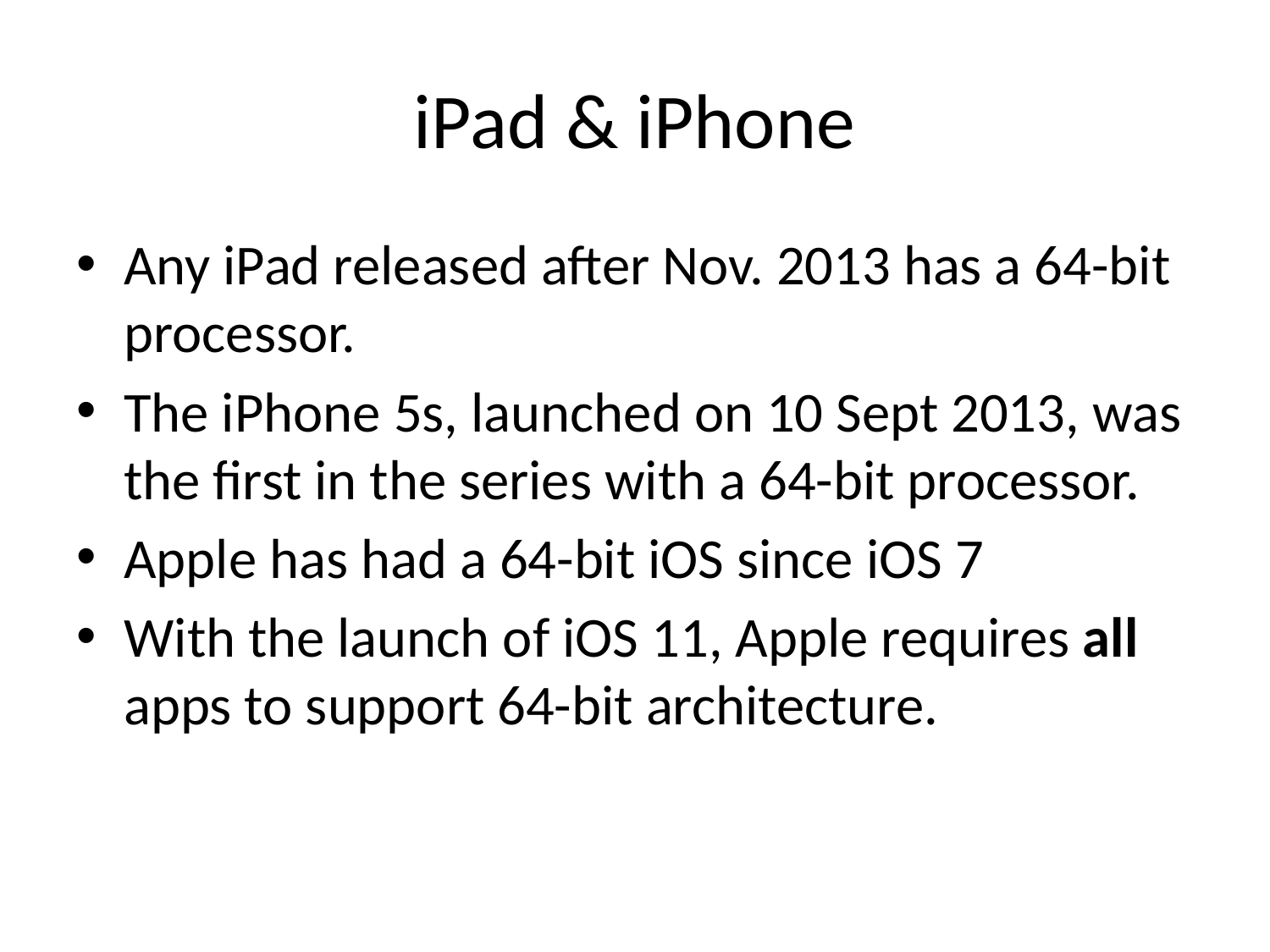

# iPad & iPhone
Any iPad released after Nov. 2013 has a 64-bit processor.
The iPhone 5s, launched on 10 Sept 2013, was the first in the series with a 64-bit processor.
Apple has had a 64-bit iOS since iOS 7
With the launch of iOS 11, Apple requires all apps to support 64-bit architecture.